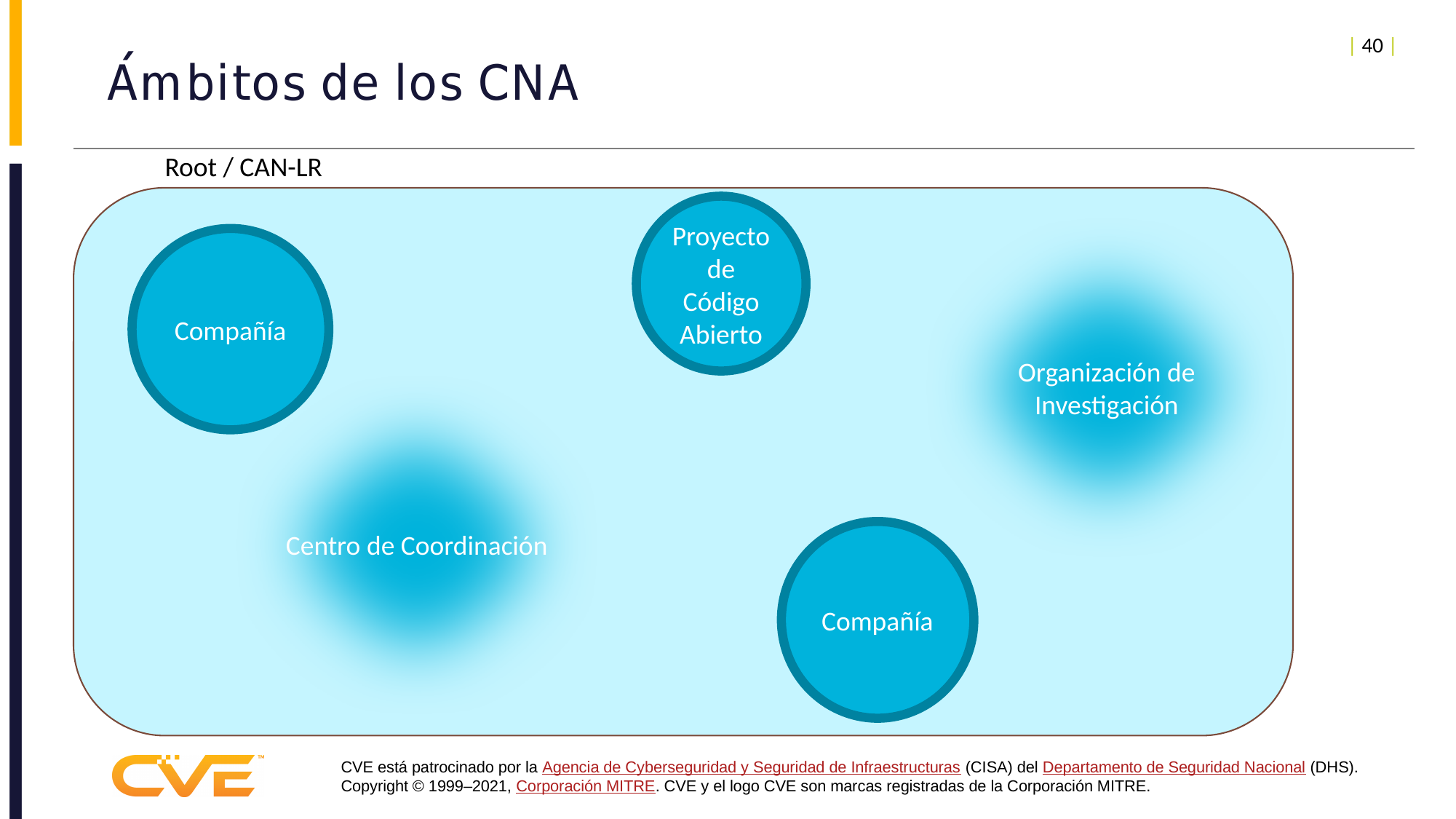

| 40 |
# Ámbitos de los CNA
Root / CAN-LR

Proyecto de Código Abierto
Organización de Investigación
Compañía
Centro de Coordinación
Compañía